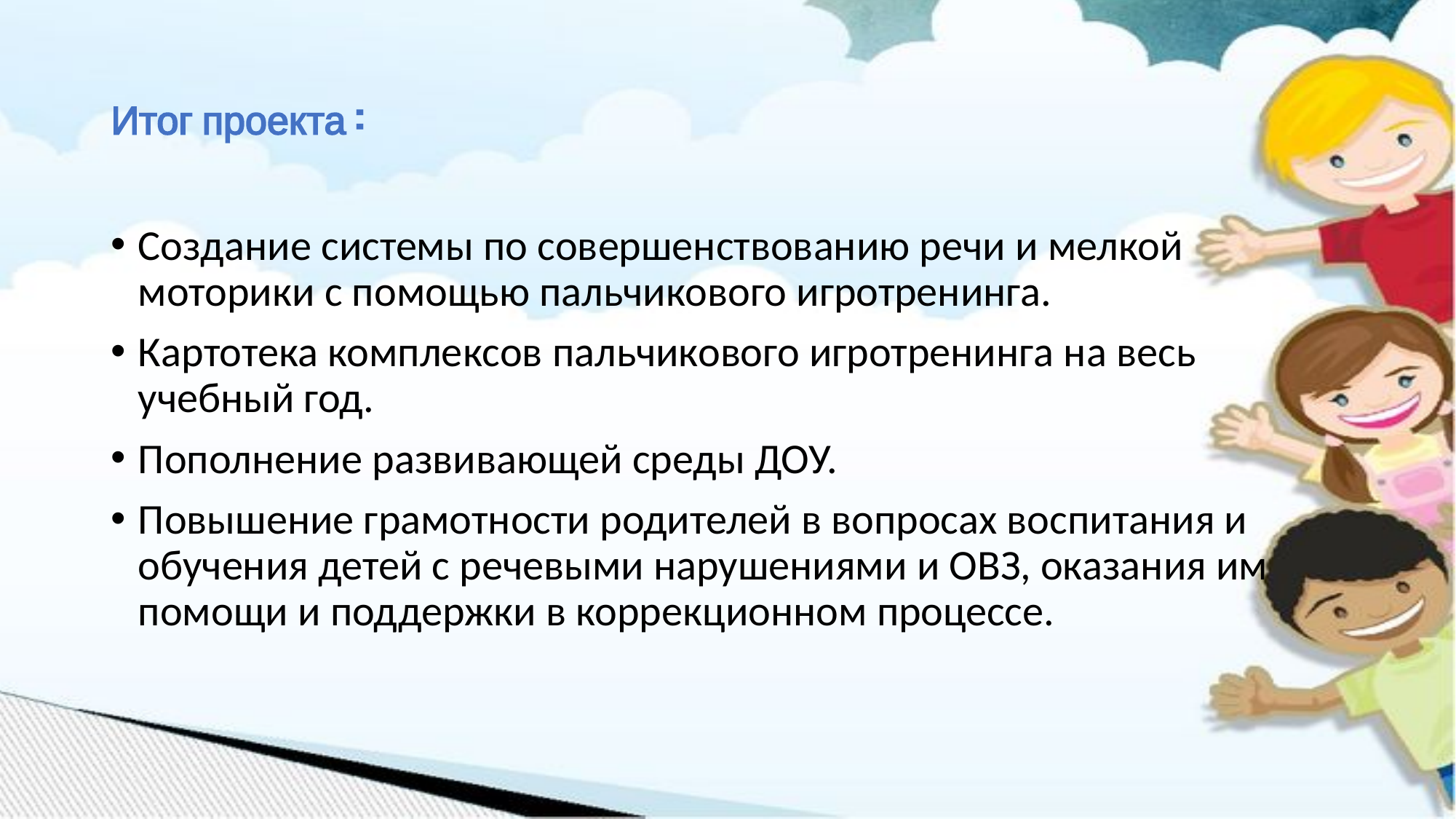

# Итог проекта :
Создание системы по совершенствованию речи и мелкой моторики с помощью пальчикового игротренинга.
Картотека комплексов пальчикового игротренинга на весь учебный год.
Пополнение развивающей среды ДОУ.
Повышение грамотности родителей в вопросах воспитания и обучения детей с речевыми нарушениями и ОВЗ, оказания им помощи и поддержки в коррекционном процессе.